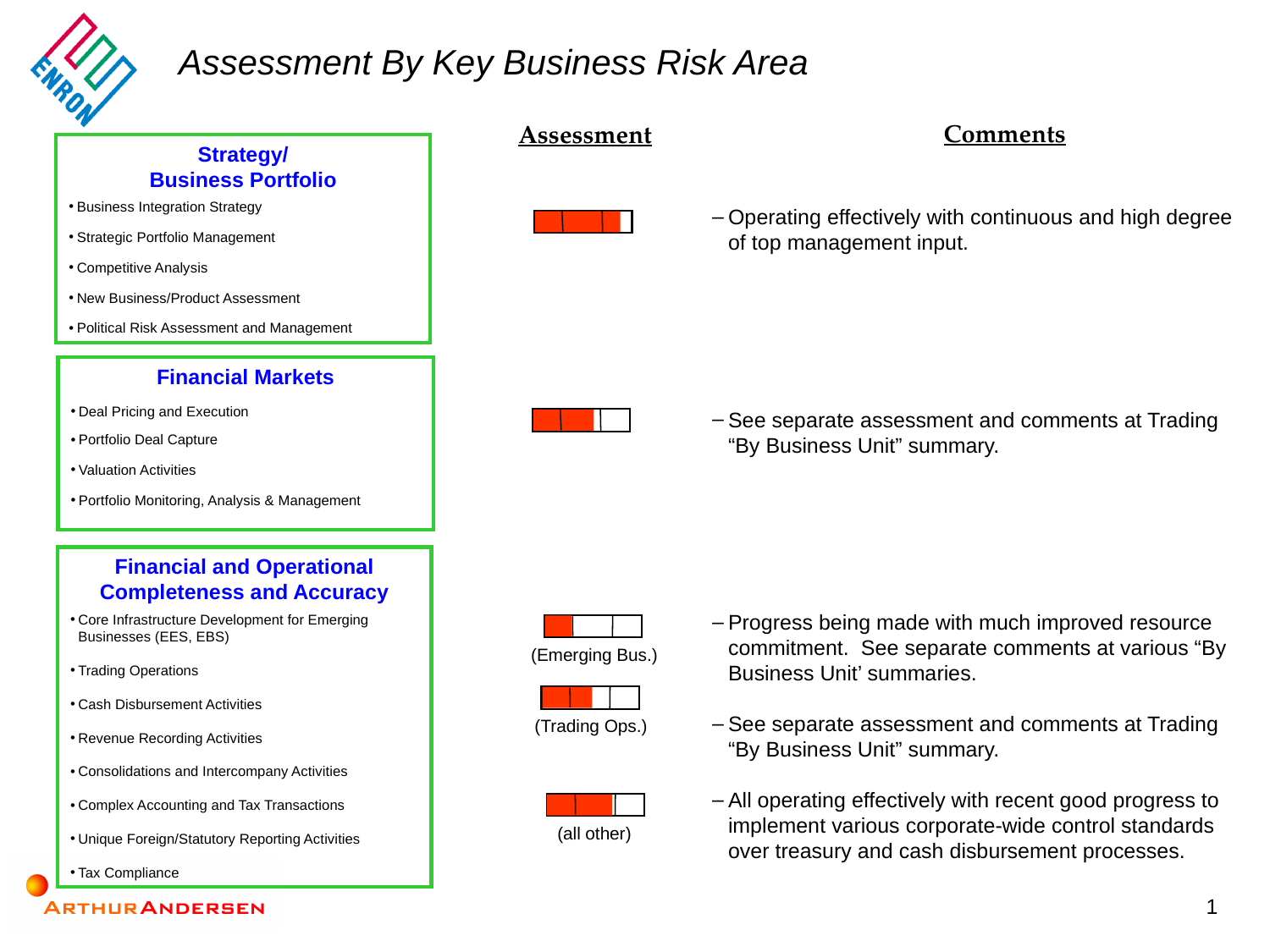

Assessment By Key Business Risk Area
Comments
Assessment
Strategy/
Business Portfolio

Business Integration Strategy

Strategic Portfolio Management

Competitive Analysis

New Business/Product Assessment

Political Risk Assessment and Management
Operating effectively with continuous and high degree of top management input.

See separate assessment and comments at Trading “By Business Unit” summary.

Progress being made with much improved resource commitment.  See separate comments at various “By Business Unit’ summaries.

See separate assessment and comments at Trading “By Business Unit” summary.

All operating effectively with recent good progress to implement various corporate-wide control standards over treasury and cash disbursement processes.

Financial Markets

Deal Pricing and Execution

Portfolio Deal Capture

Valuation Activities

Portfolio Monitoring, Analysis & Management

Financial and Operational
Completeness and Accuracy

Core Infrastructure Development for Emerging Businesses (EES, EBS)

Trading Operations

Cash Disbursement Activities

Revenue Recording Activities

Consolidations and Intercompany Activities

Complex Accounting and Tax Transactions

Unique Foreign/Statutory Reporting Activities

Tax Compliance

(Emerging Bus.)

(Trading Ops.)

(all other)
1